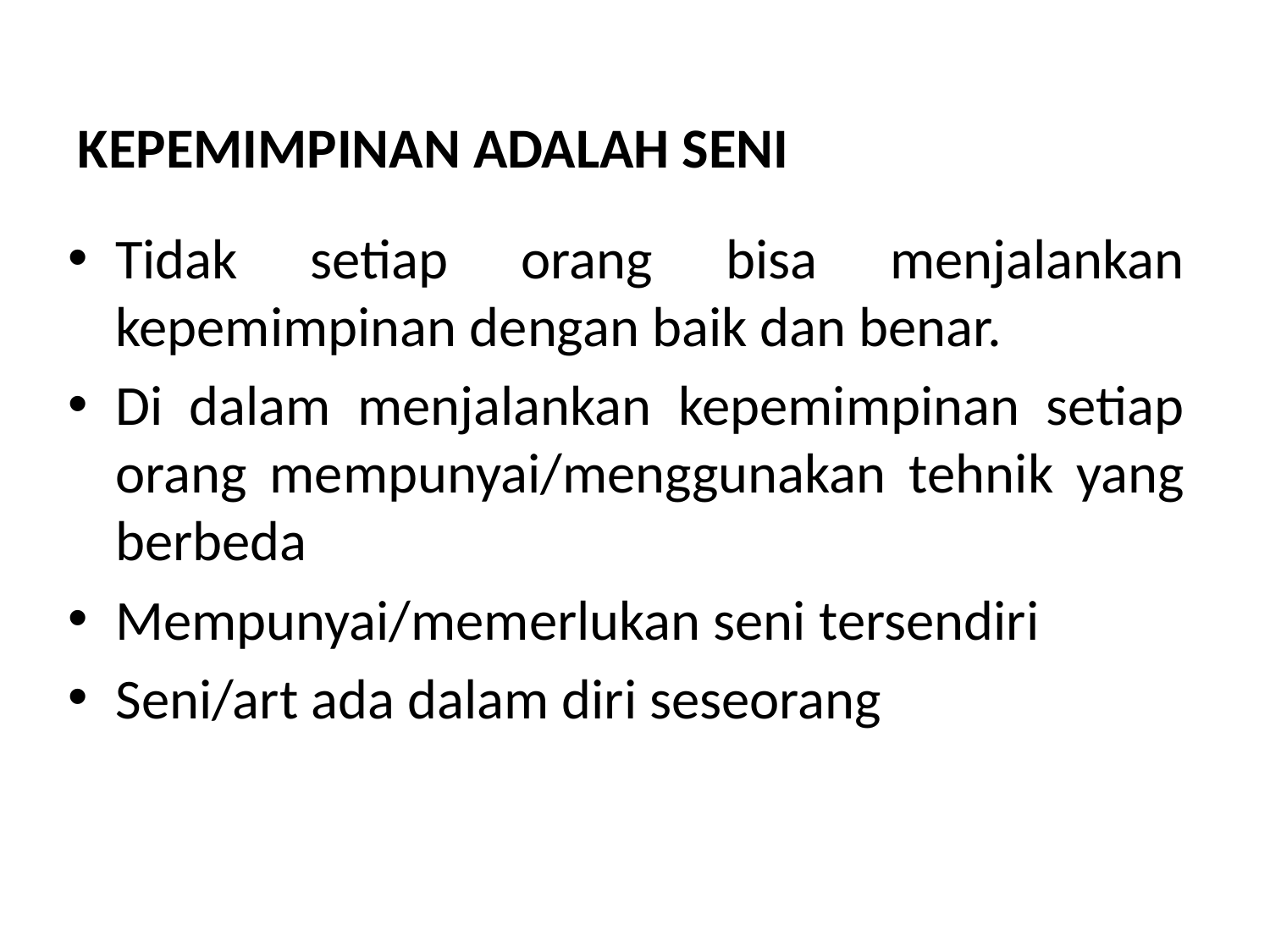

# KEPEMIMPINAN ADALAH SENI
Tidak setiap orang bisa menjalankan kepemimpinan dengan baik dan benar.
Di dalam menjalankan kepemimpinan setiap orang mempunyai/menggunakan tehnik yang berbeda
Mempunyai/memerlukan seni tersendiri
Seni/art ada dalam diri seseorang